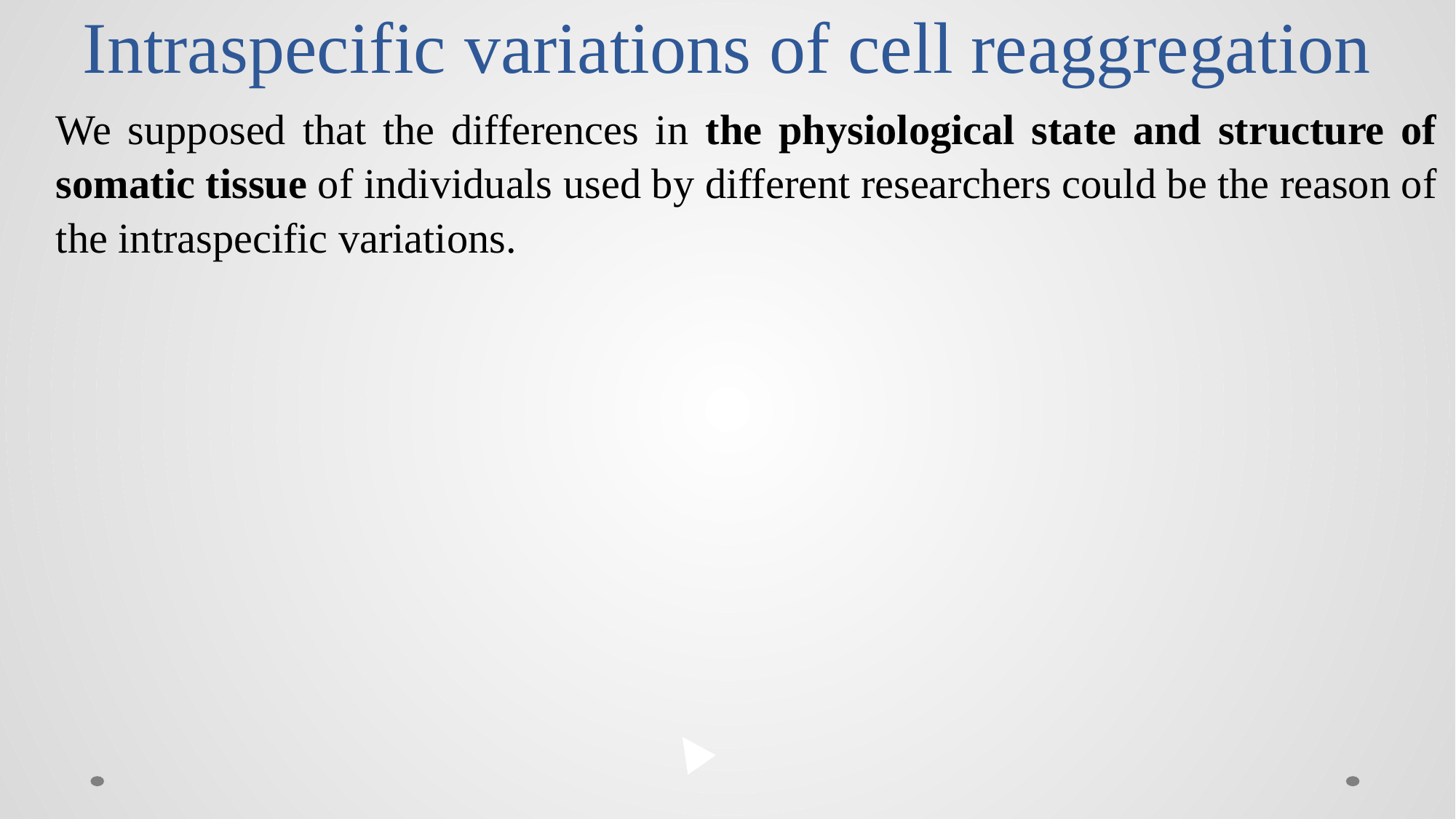

# Intraspecific variations of cell reaggregation
We supposed that the differences in the physiological state and structure of somatic tissue of individuals used by different researchers could be the reason of the intraspecific variations.